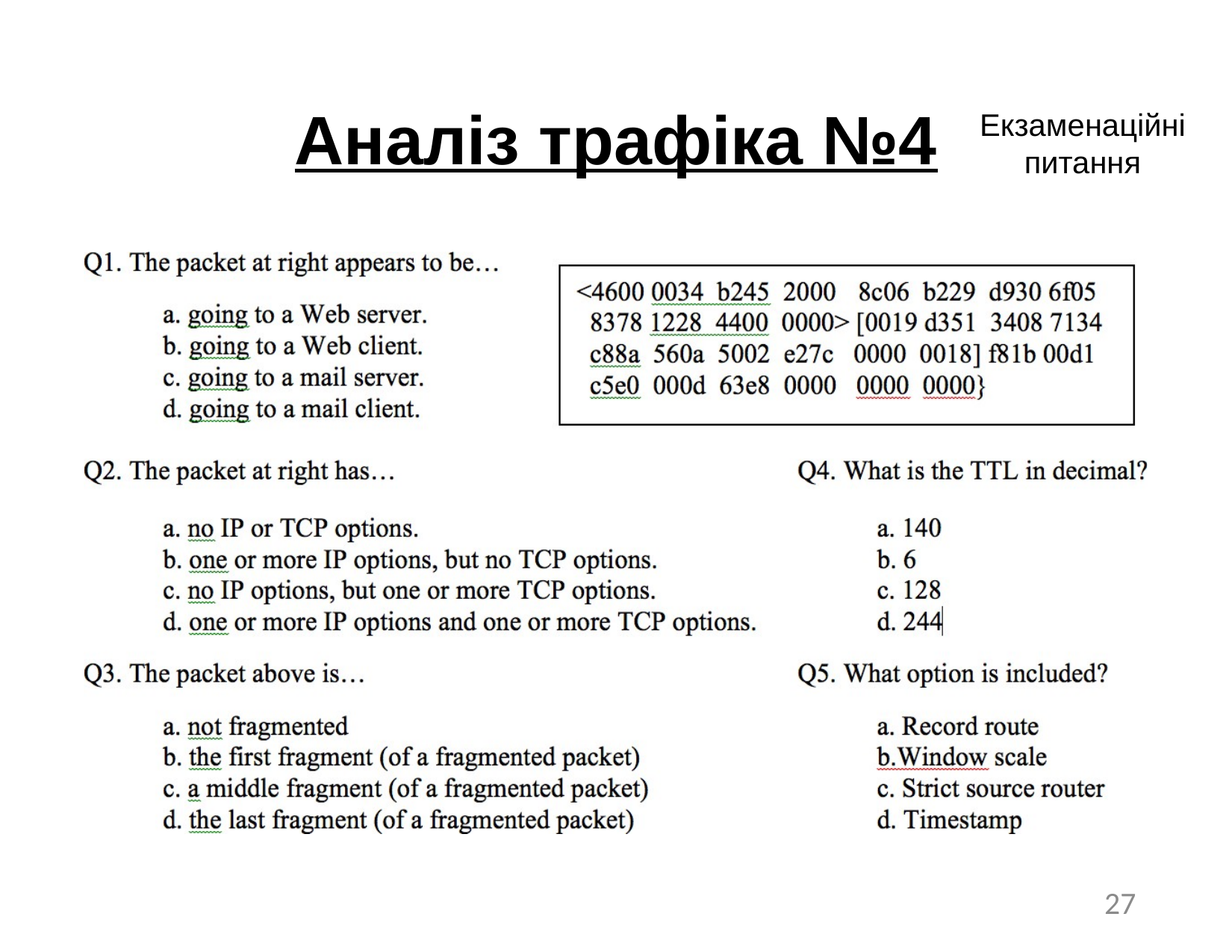

# Аналіз трафіка №4
Екзаменаційні
питання

27